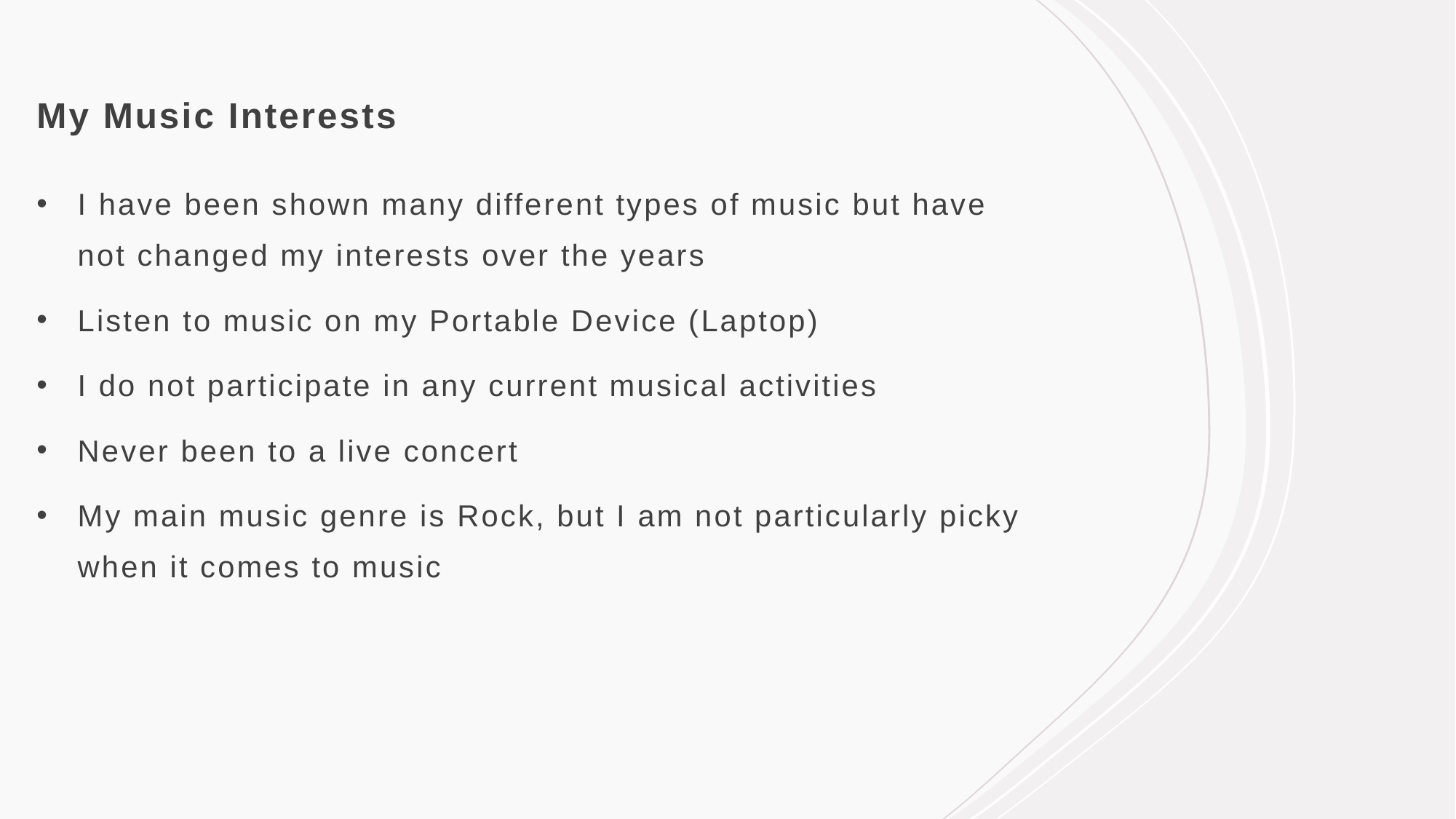

# My Music Interests
I have been shown many different types of music but have not changed my interests over the years
Listen to music on my Portable Device (Laptop)
I do not participate in any current musical activities
Never been to a live concert
My main music genre is Rock, but I am not particularly picky when it comes to music